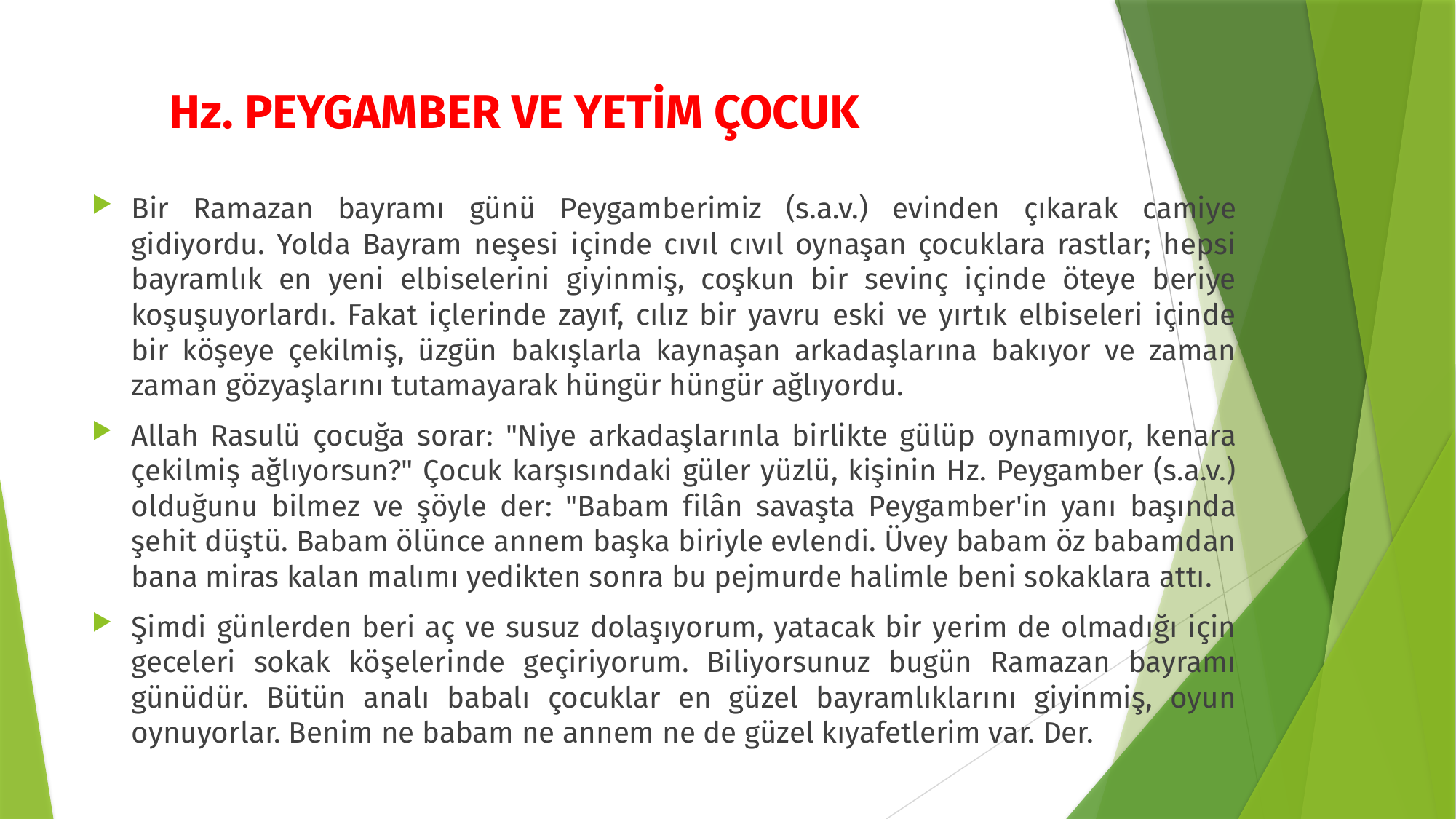

# Hz. PEYGAMBER VE YETİM ÇOCUK
Bir Ramazan bayramı günü Peygamberimiz (s.a.v.) evinden çıkarak camiye gidiyordu. Yolda Bayram neşesi içinde cıvıl cıvıl oynaşan çocuklara rastlar; hepsi bayramlık en yeni elbiselerini giyinmiş, coşkun bir sevinç içinde öteye beriye koşuşuyorlardı. Fakat içlerinde zayıf, cılız bir yavru eski ve yırtık elbiseleri içinde bir köşeye çekilmiş, üzgün bakışlarla kaynaşan arkadaşlarına bakıyor ve zaman zaman gözyaşlarını tutamayarak hüngür hüngür ağlıyordu.
Allah Rasulü çocuğa sorar: "Niye arkadaşlarınla birlikte gülüp oynamıyor, kenara çekilmiş ağlıyorsun?" Çocuk karşısındaki güler yüzlü, kişinin Hz. Peygamber (s.a.v.) olduğunu bilmez ve şöyle der: "Babam filân savaşta Peygamber'in yanı başında şehit düştü. Babam ölünce annem başka biriyle evlendi. Üvey babam öz babamdan bana miras kalan malımı yedikten sonra bu pejmurde halimle beni sokaklara attı.
Şimdi günlerden beri aç ve susuz dolaşıyorum, yatacak bir yerim de olmadığı için geceleri sokak köşelerinde geçiriyorum. Biliyorsunuz bugün Ramazan bayramı günüdür. Bütün analı babalı çocuklar en güzel bayramlıklarını giyinmiş, oyun oynuyorlar. Benim ne babam ne annem ne de güzel kıyafetlerim var. Der.